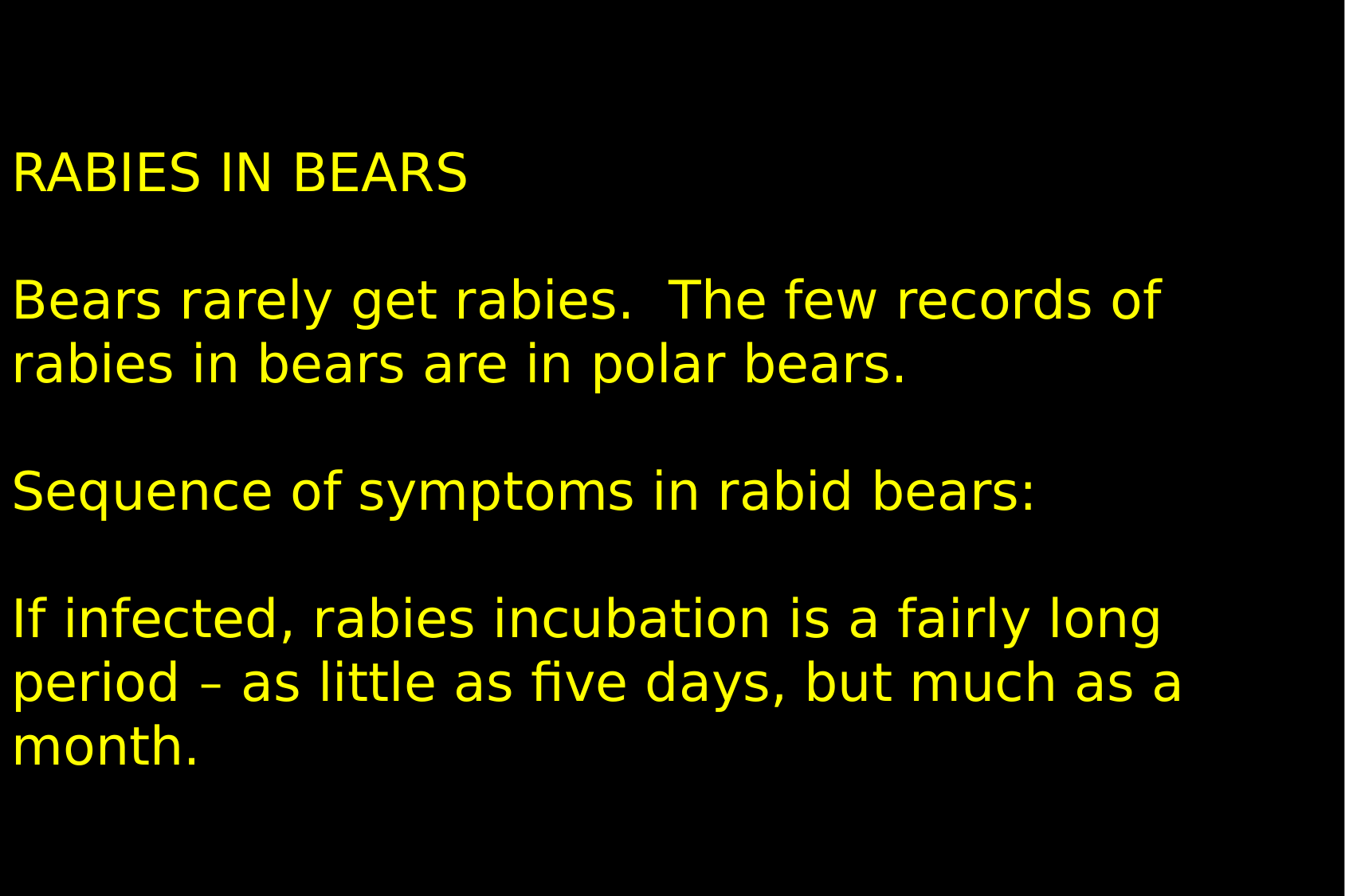

RABIES IN BEARS

Bears rarely get rabies.  The few records of rabies in bears are in polar bears.

Sequence of symptoms in rabid bears:

If infected, rabies incubation is a fairly long period – as little as five days, but much as a month.